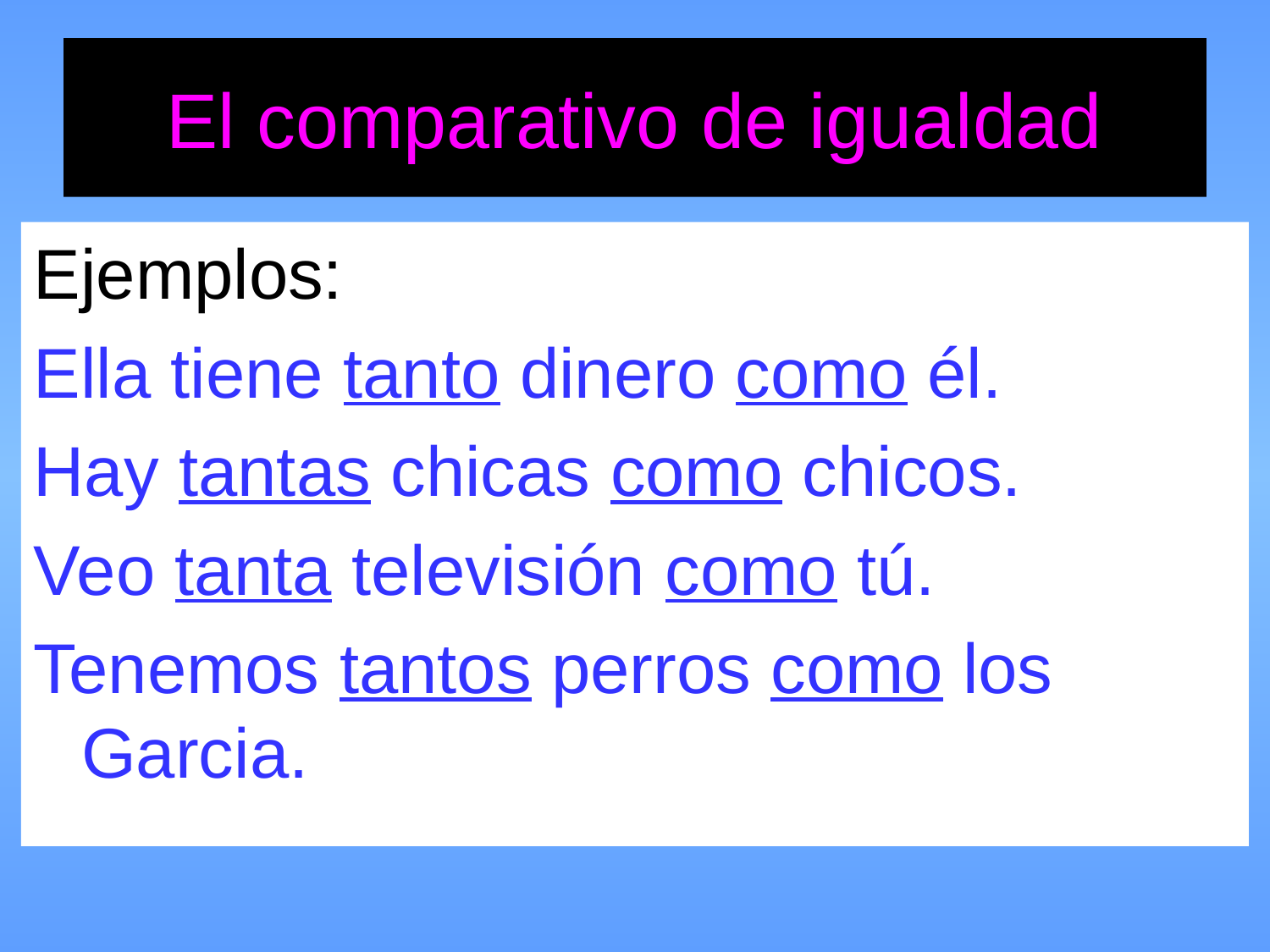

# El comparativo de igualdad
Ejemplos:
Ella tiene tanto dinero como él.
Hay tantas chicas como chicos.
Veo tanta televisión como tú.
Tenemos tantos perros como los Garcia.